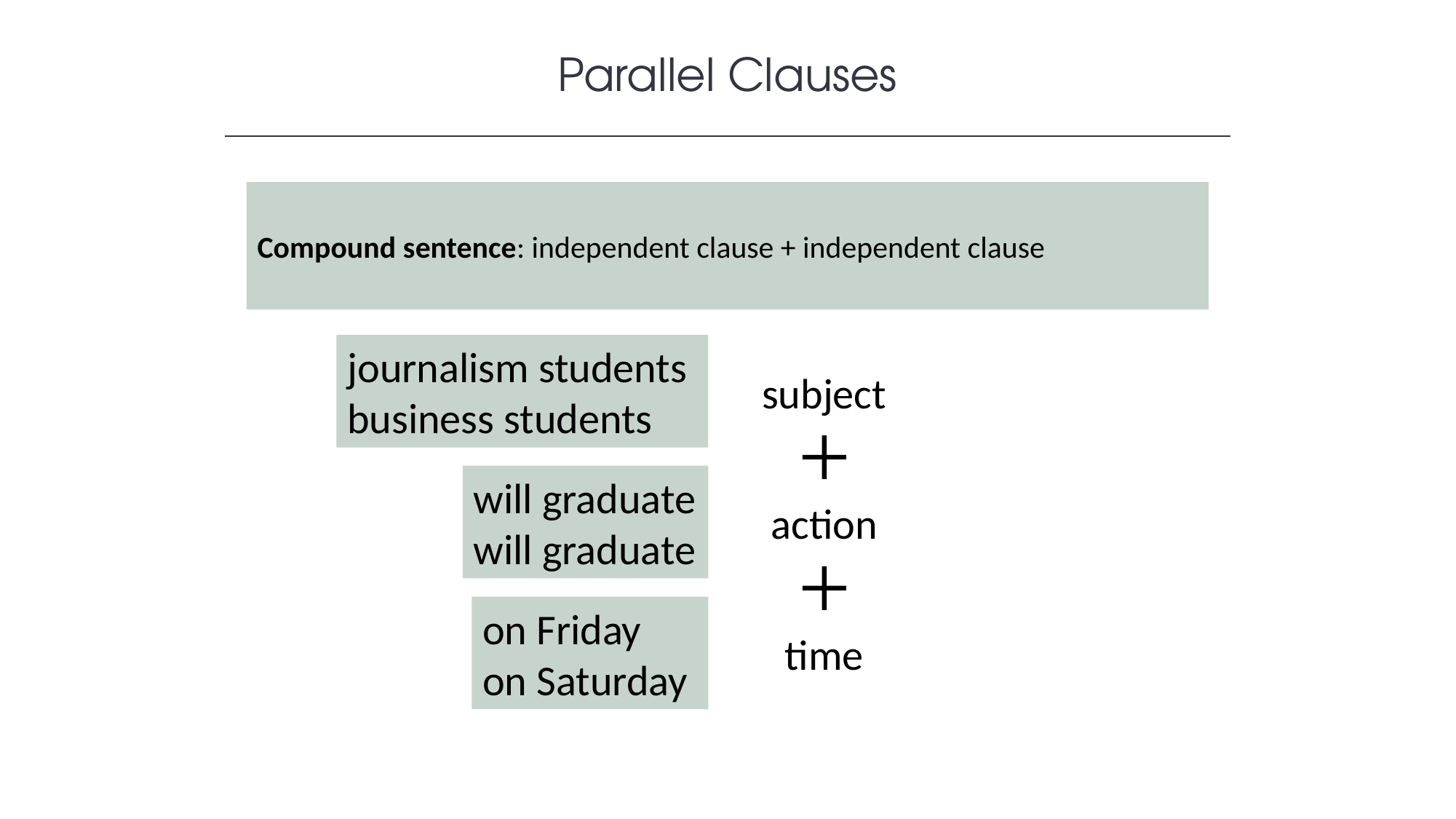

Parallel Clauses
Compound sentence: independent clause + independent clause
journalism students
business students
subject

action

time
will graduate
will graduate
on Friday
on Saturday